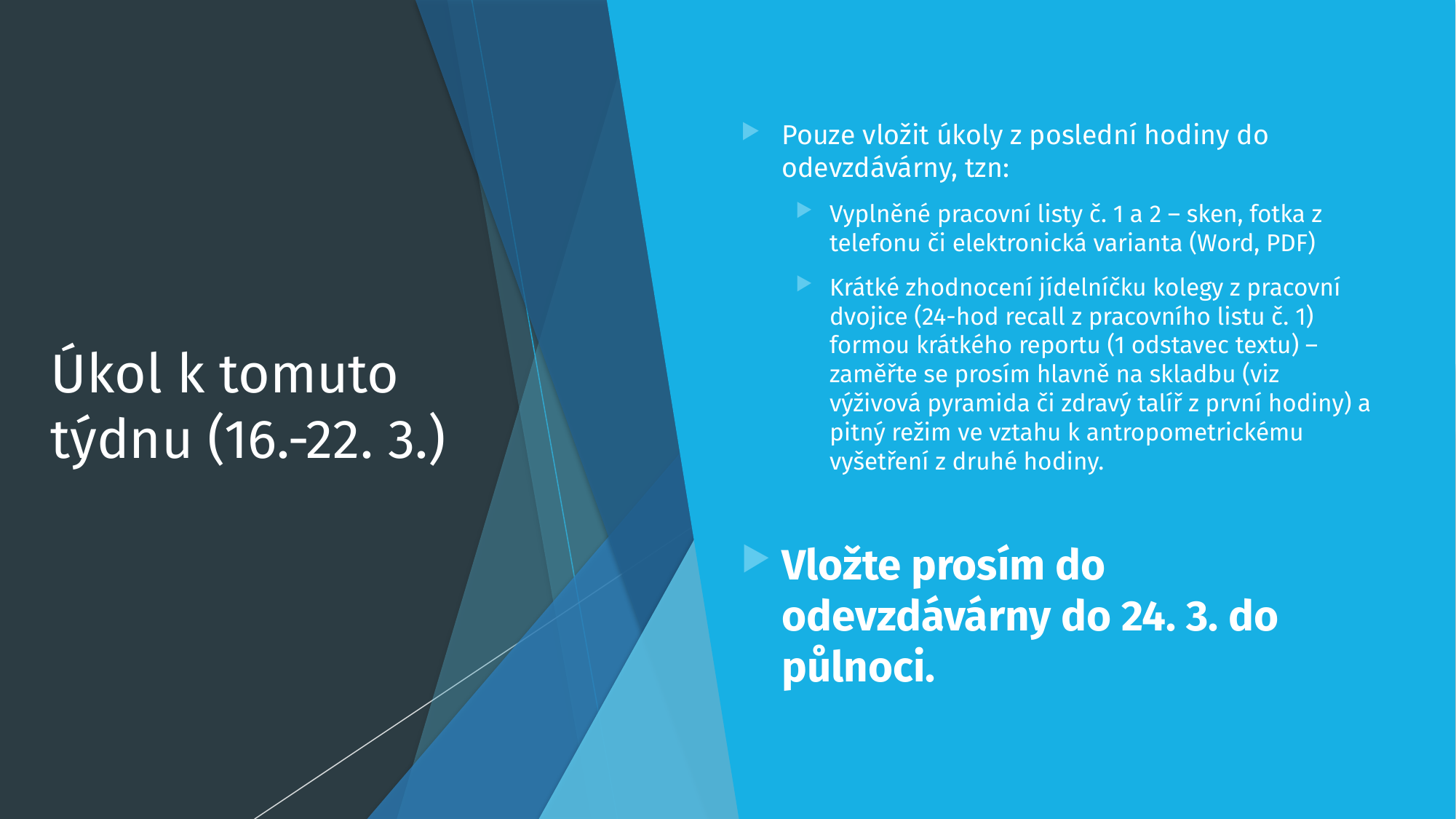

# Úkol k tomuto týdnu (16.-22. 3.)
Pouze vložit úkoly z poslední hodiny do odevzdávárny, tzn:
Vyplněné pracovní listy č. 1 a 2 – sken, fotka z telefonu či elektronická varianta (Word, PDF)
Krátké zhodnocení jídelníčku kolegy z pracovní dvojice (24-hod recall z pracovního listu č. 1) formou krátkého reportu (1 odstavec textu) – zaměřte se prosím hlavně na skladbu (viz výživová pyramida či zdravý talíř z první hodiny) a pitný režim ve vztahu k antropometrickému vyšetření z druhé hodiny.

Vložte prosím do odevzdávárny do 24. 3. do půlnoci.